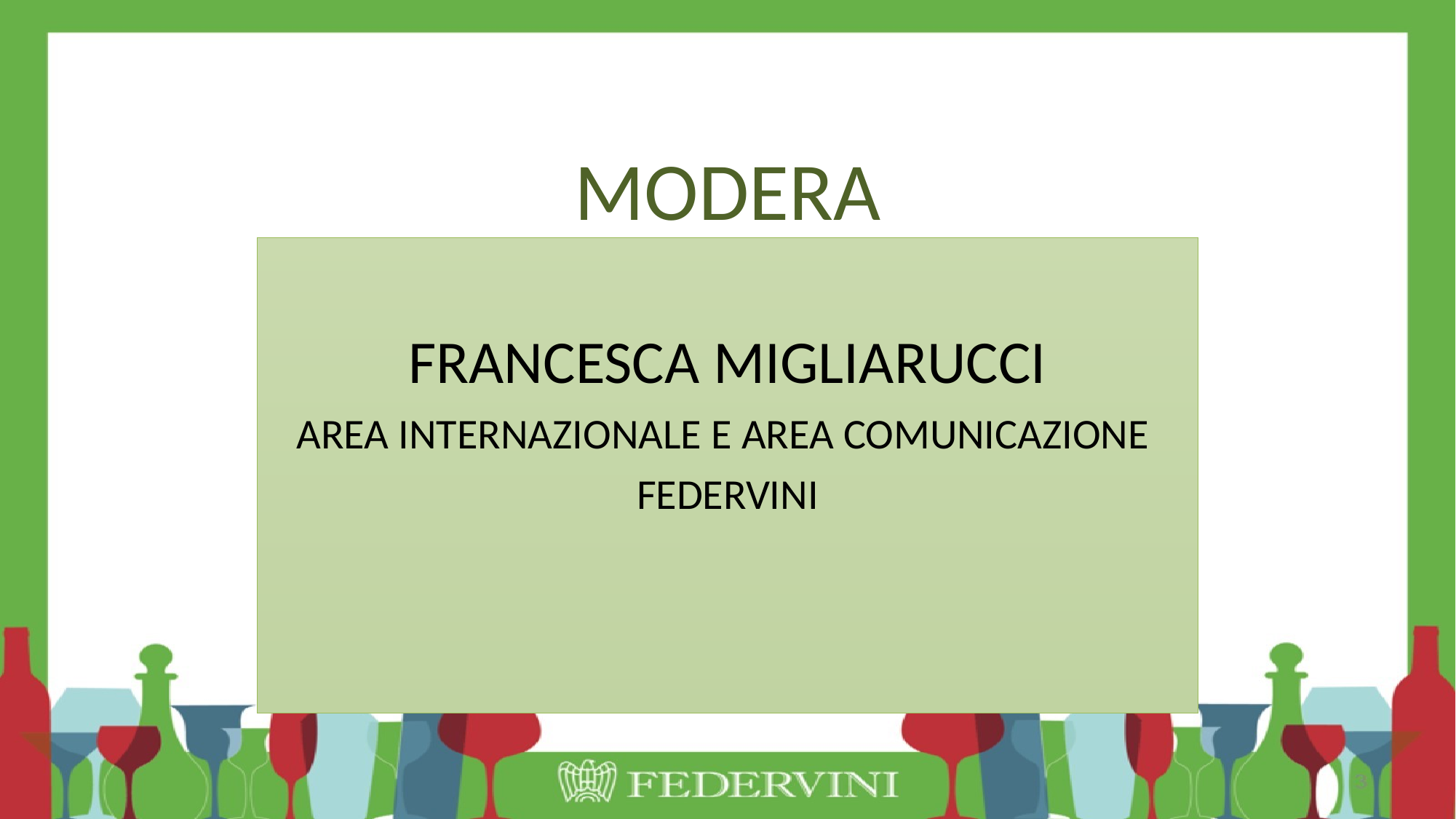

# MODERA

FRANCESCA MIGLIARUCCI
AREA INTERNAZIONALE E AREA COMUNICAZIONE
FEDERVINI